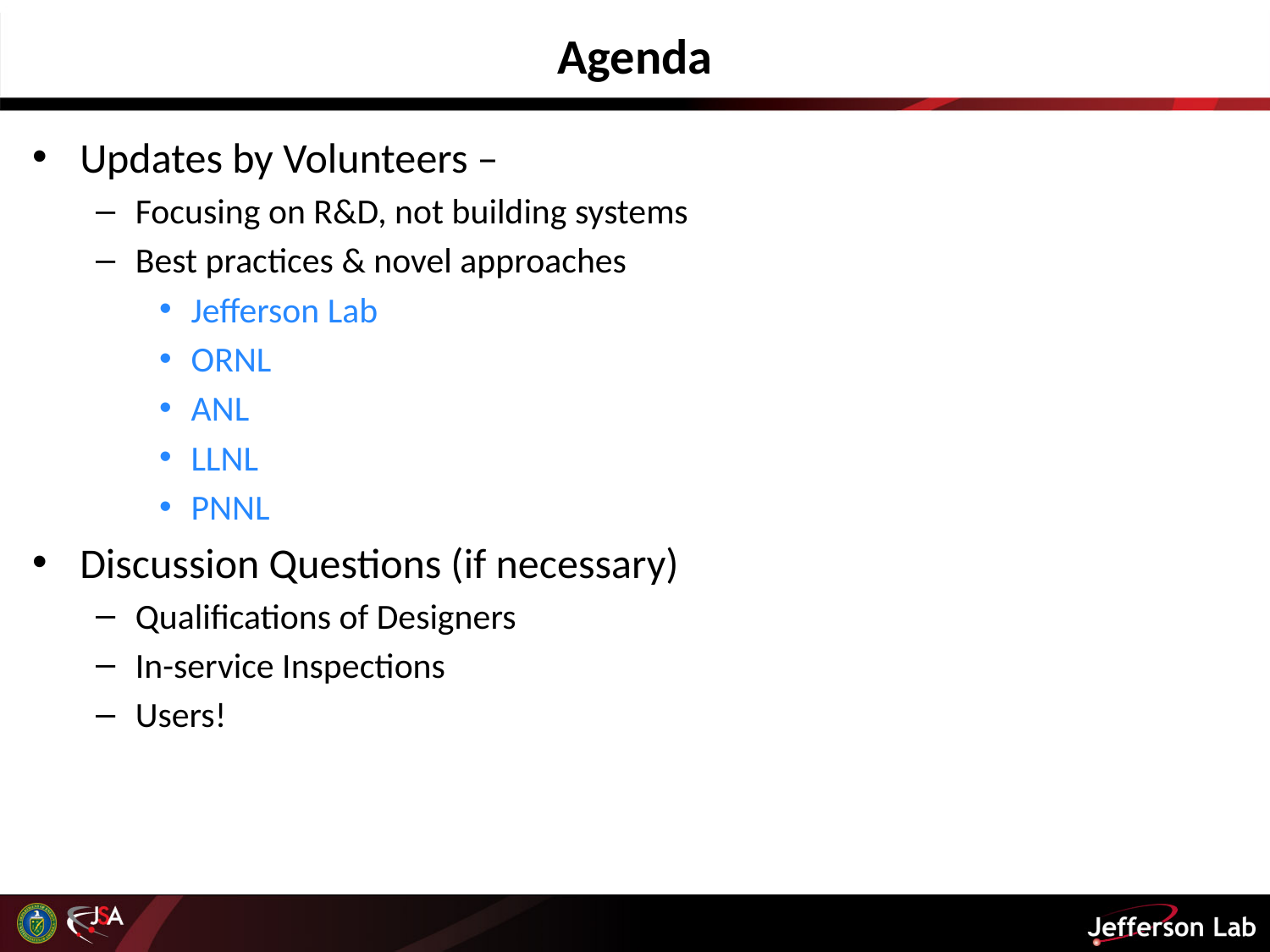

# Agenda
Updates by Volunteers –
Focusing on R&D, not building systems
Best practices & novel approaches
Jefferson Lab
ORNL
ANL
LLNL
PNNL
Discussion Questions (if necessary)
Qualifications of Designers
In-service Inspections
Users!